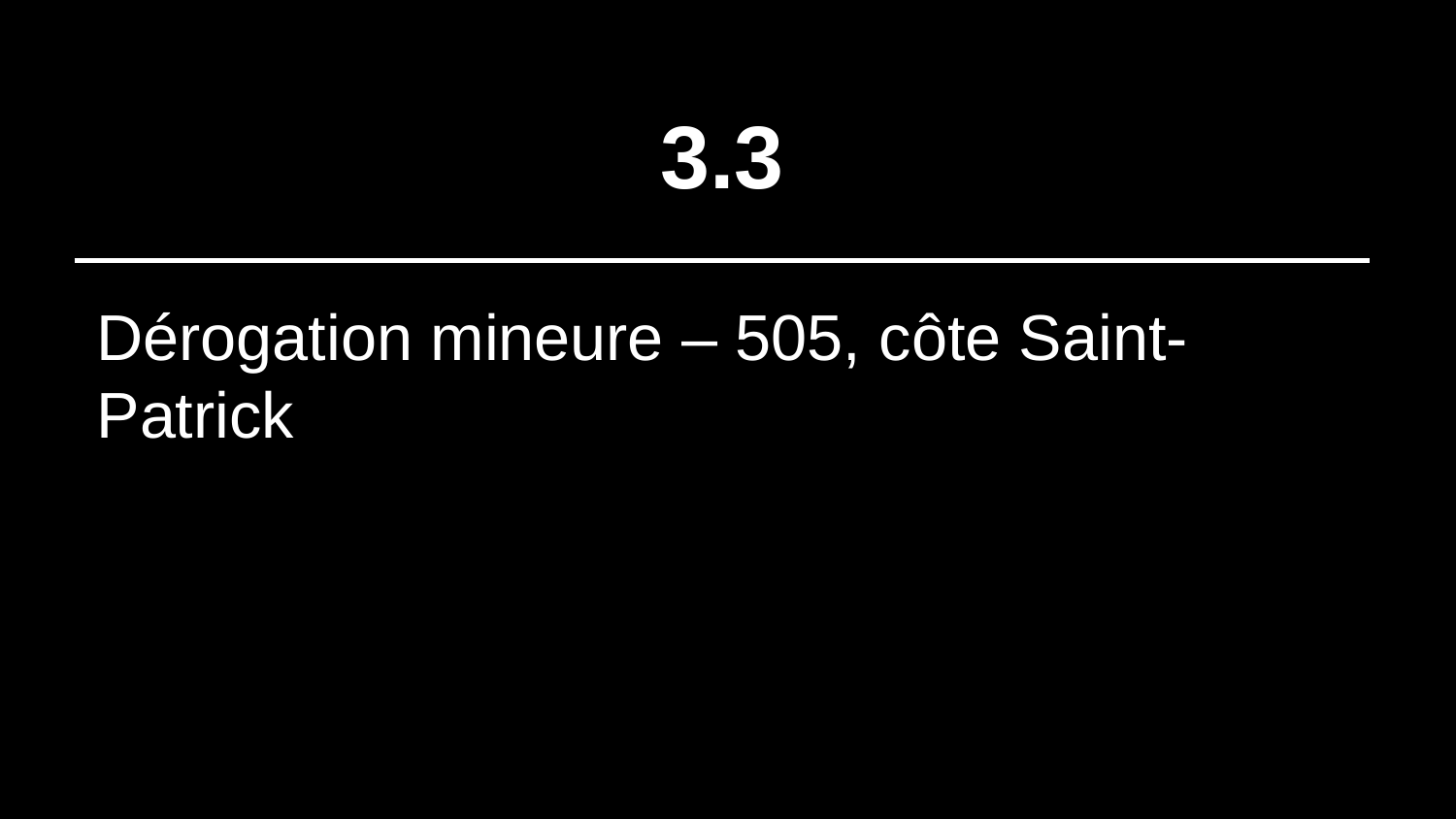

# 3.3
Dérogation mineure – 505, côte Saint-Patrick